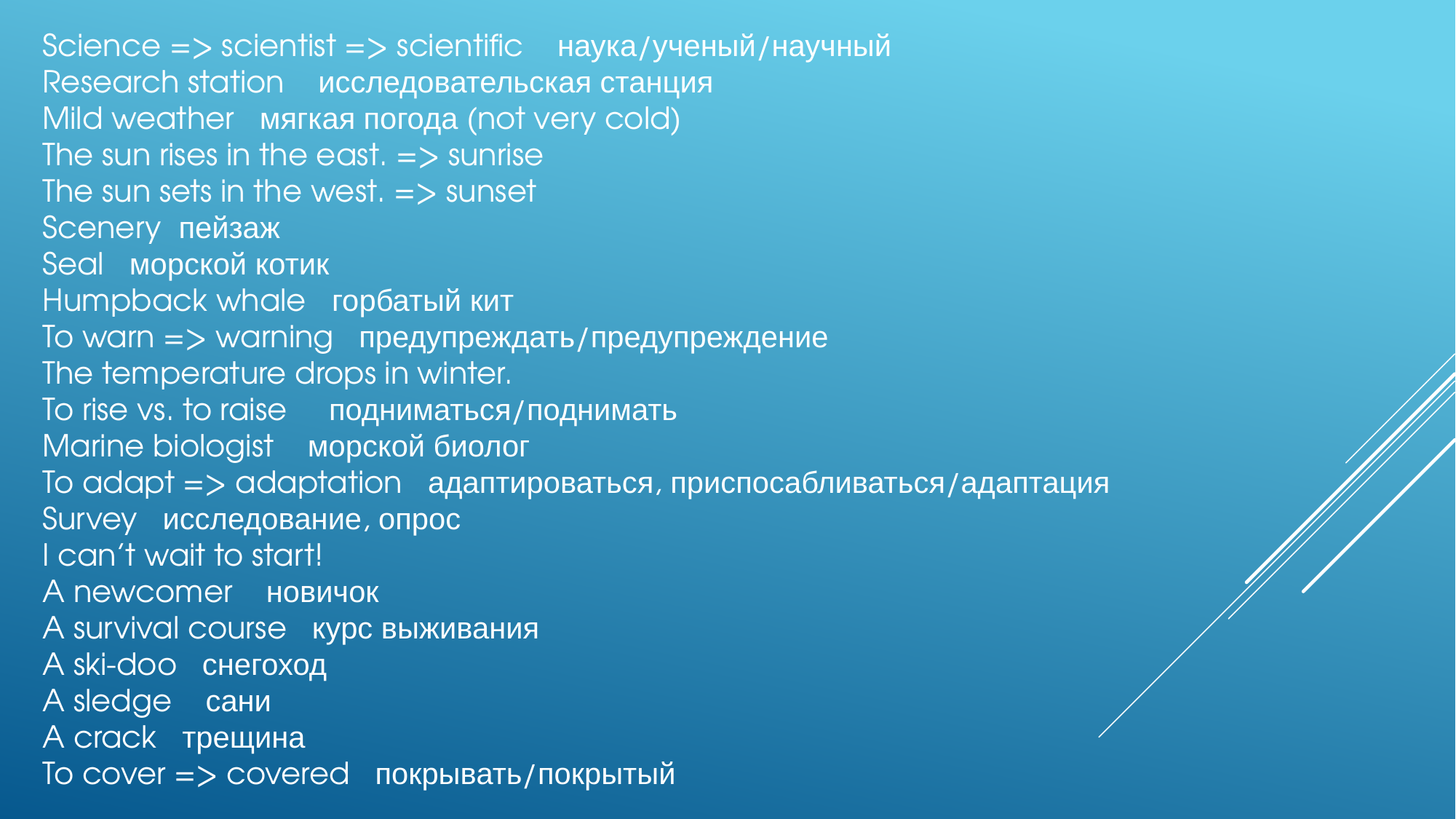

Science => scientist => scientific    наука/ученый/научный
Research station    исследовательская станция
Mild weather   мягкая погода (not very cold)
The sun rises in the east. => sunrise
The sun sets in the west. => sunset
Scenery  пейзаж
Seal   морской котик
Humpback whale   горбатый кит
To warn => warning   предупреждать/предупреждение
The temperature drops in winter.
To rise vs. to raise     подниматься/поднимать
Marine biologist    морской биолог
To adapt => adaptation   адаптироваться, приспосабливаться/адаптация
Survey   исследование, опрос
I can’t wait to start!
A newcomer    новичок
A survival course   курс выживания
A ski-doo   снегоход
A sledge    сани
A crack   трещина
To cover => covered   покрывать/покрытый